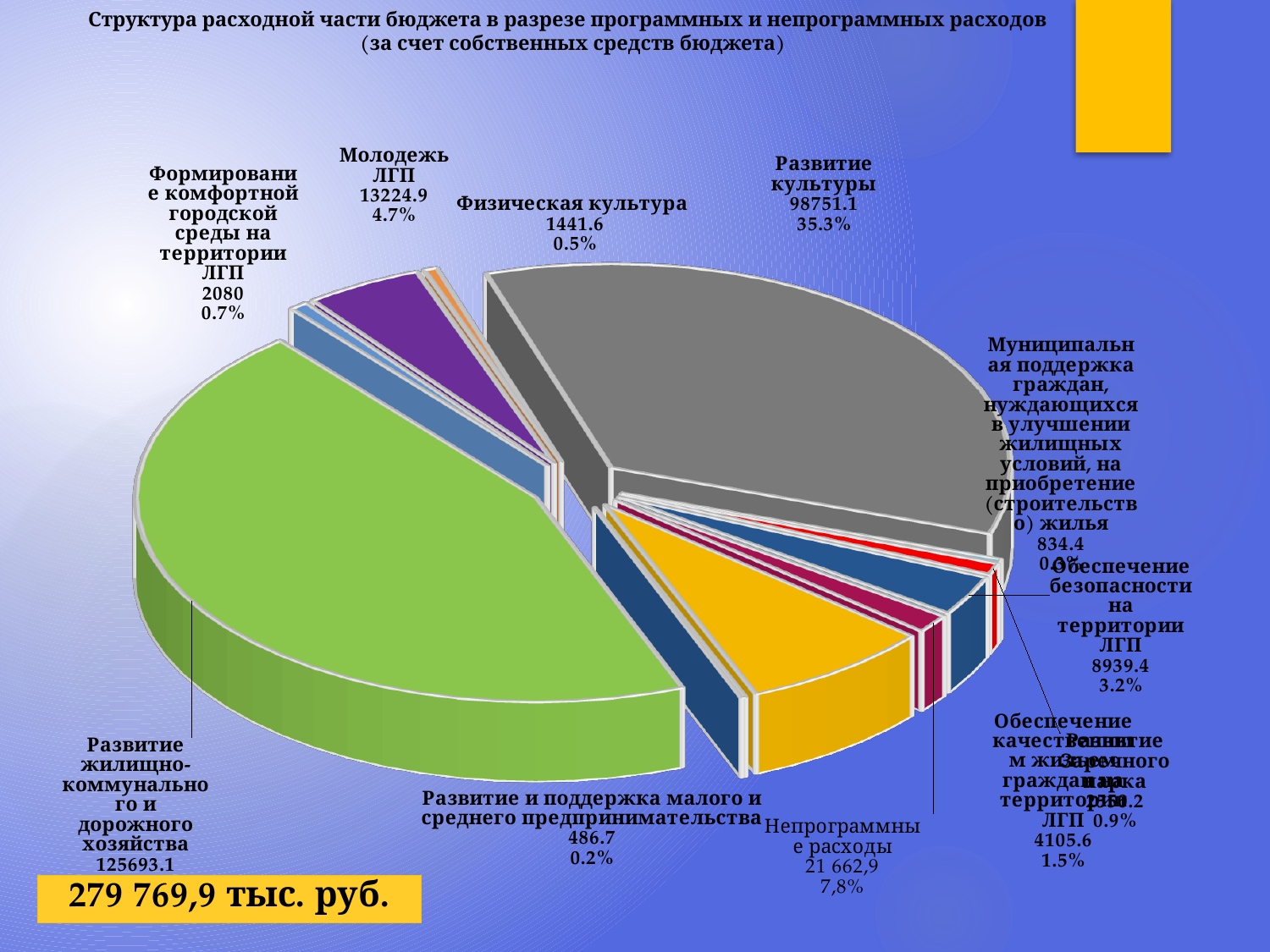

# Структура расходной части бюджета в разрезе программных и непрограммных расходов (за счет собственных средств бюджета)

[unsupported chart]